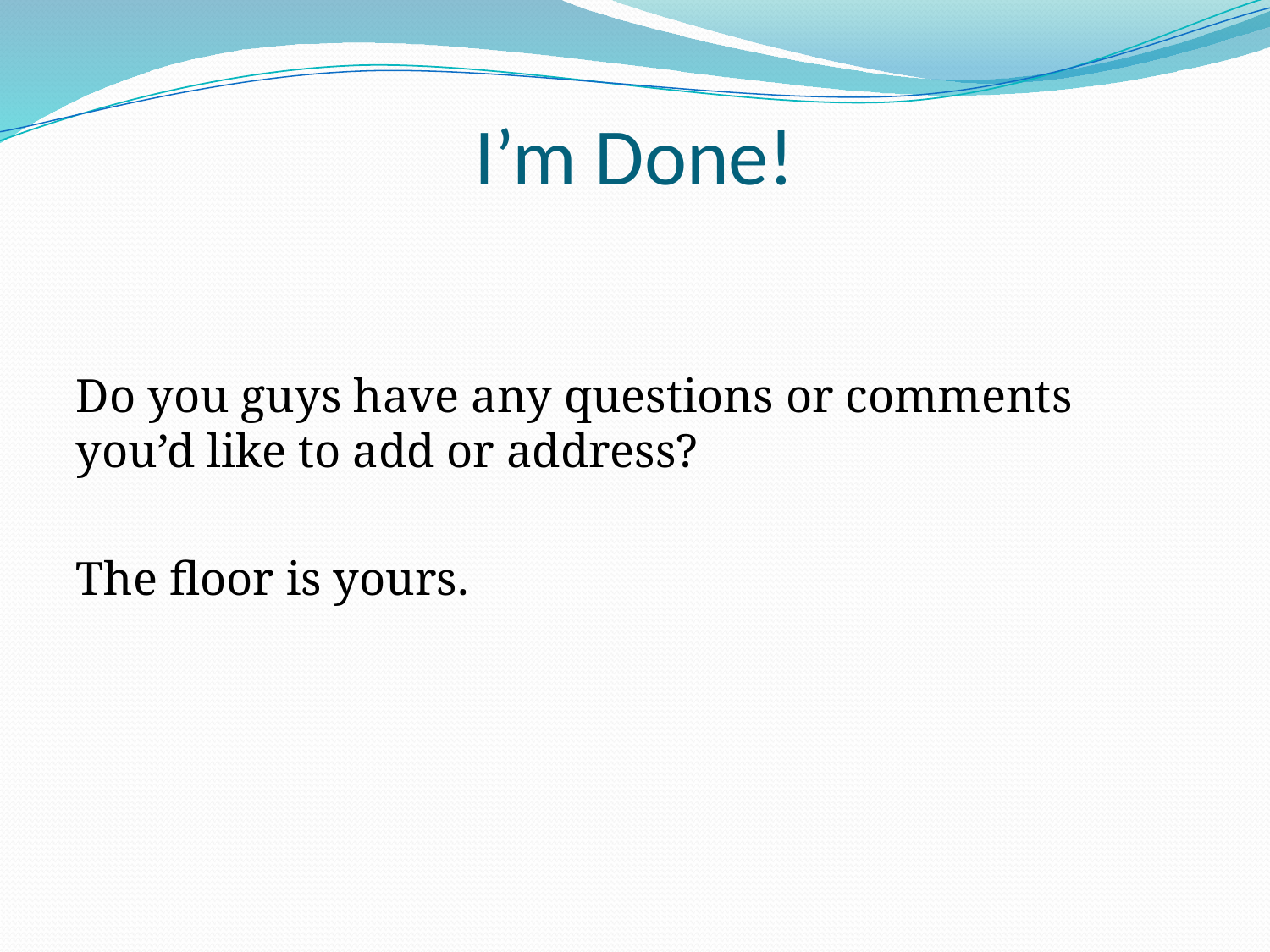

# I’m Done!

Do you guys have any questions or comments you’d like to add or address?

The floor is yours.